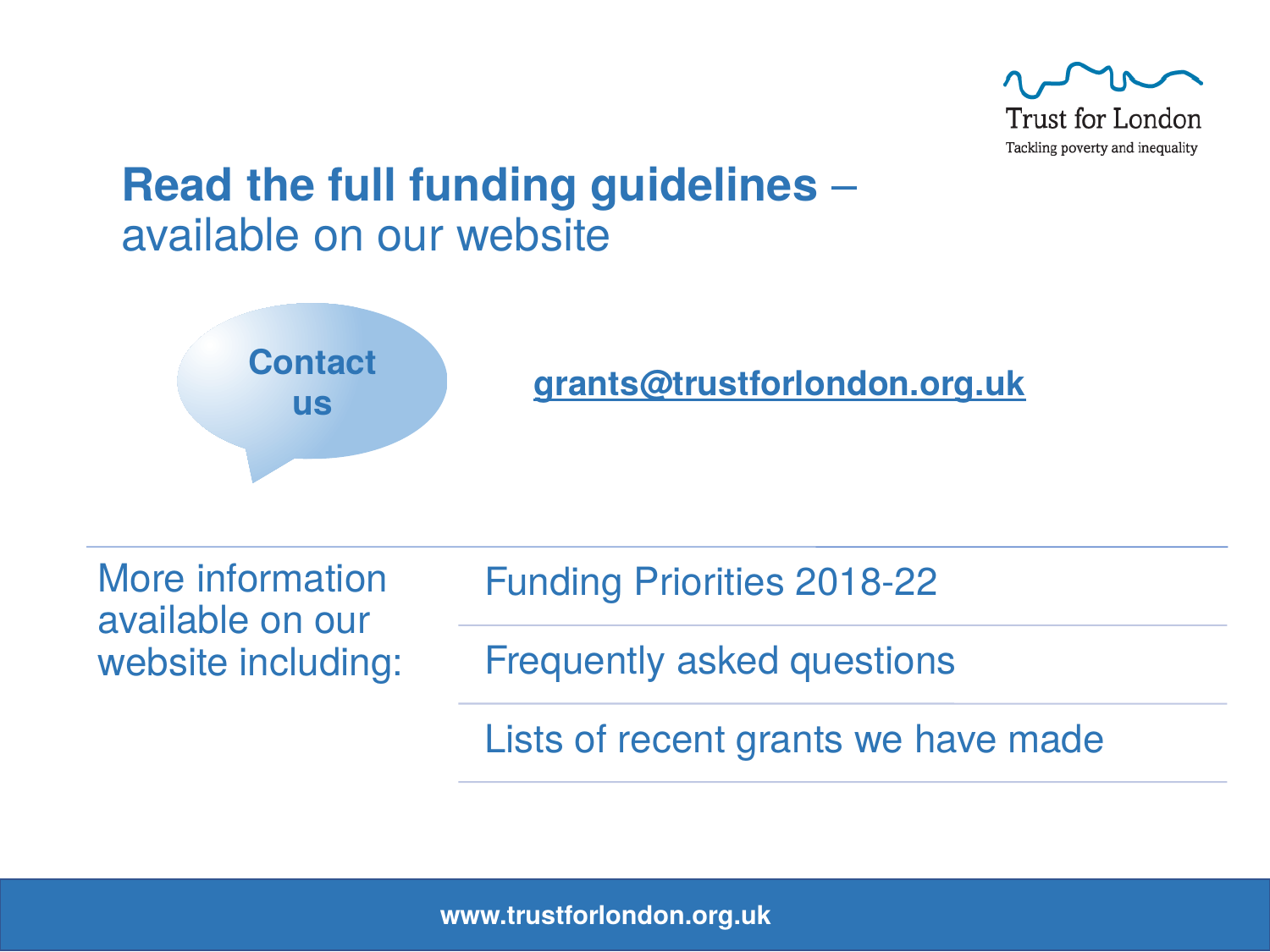

# Read the full funding guidelines – available on our website
Contact us
grants@trustforlondon.org.uk
More information available on our website including:
Funding Priorities 2018-22

Frequently asked questions
Lists of recent grants we have made

www.trustforlondon.org.uk